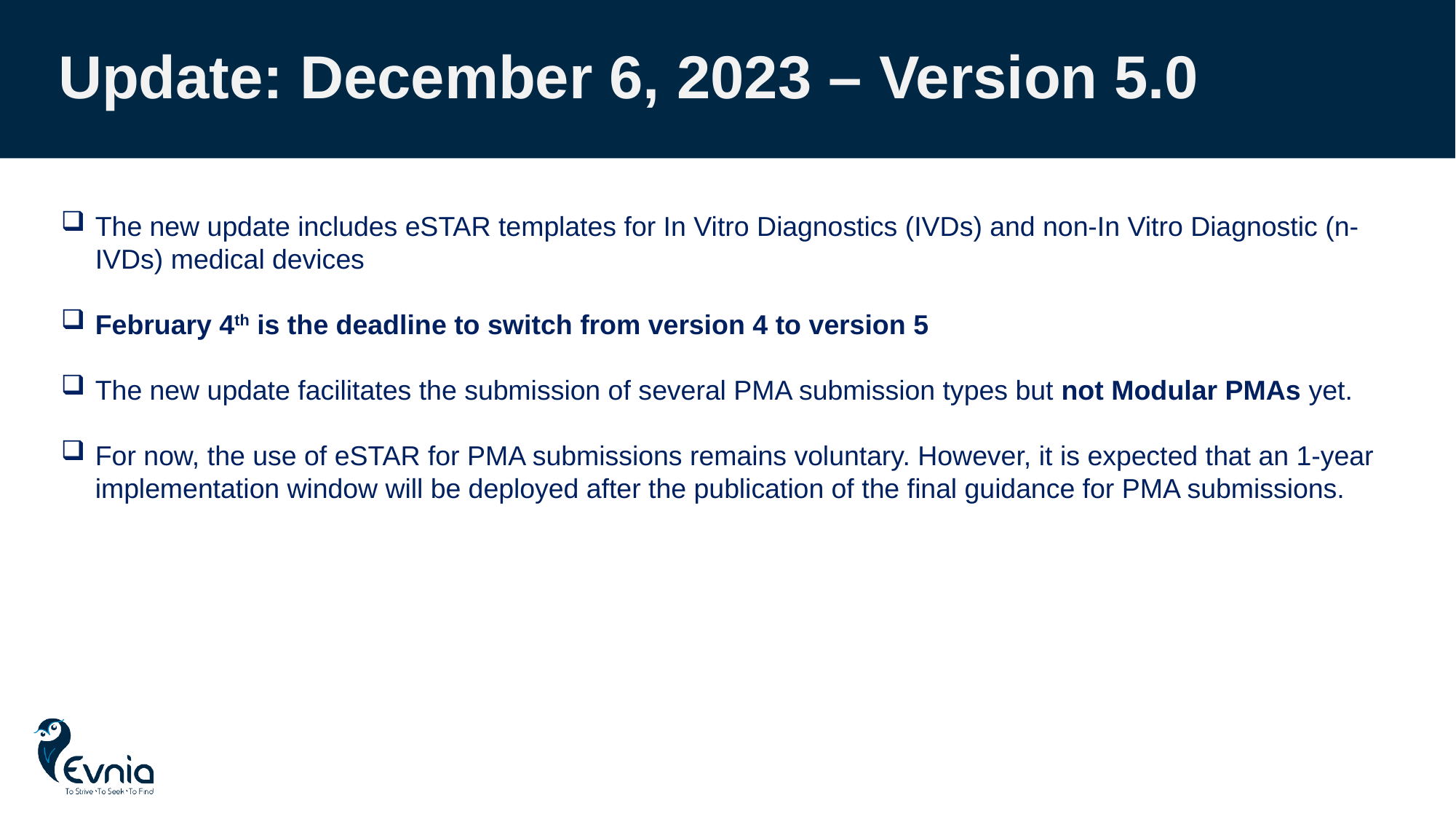

# Update: December 6, 2023 – Version 5.0

The new update includes eSTAR templates for In Vitro Diagnostics (IVDs) and non-In Vitro Diagnostic (n-IVDs) medical devices

February 4th is the deadline to switch from version 4 to version 5

The new update facilitates the submission of several PMA submission types but not Modular PMAs yet.

For now, the use of eSTAR for PMA submissions remains voluntary. However, it is expected that an 1-year implementation window will be deployed after the publication of the final guidance for PMA submissions.